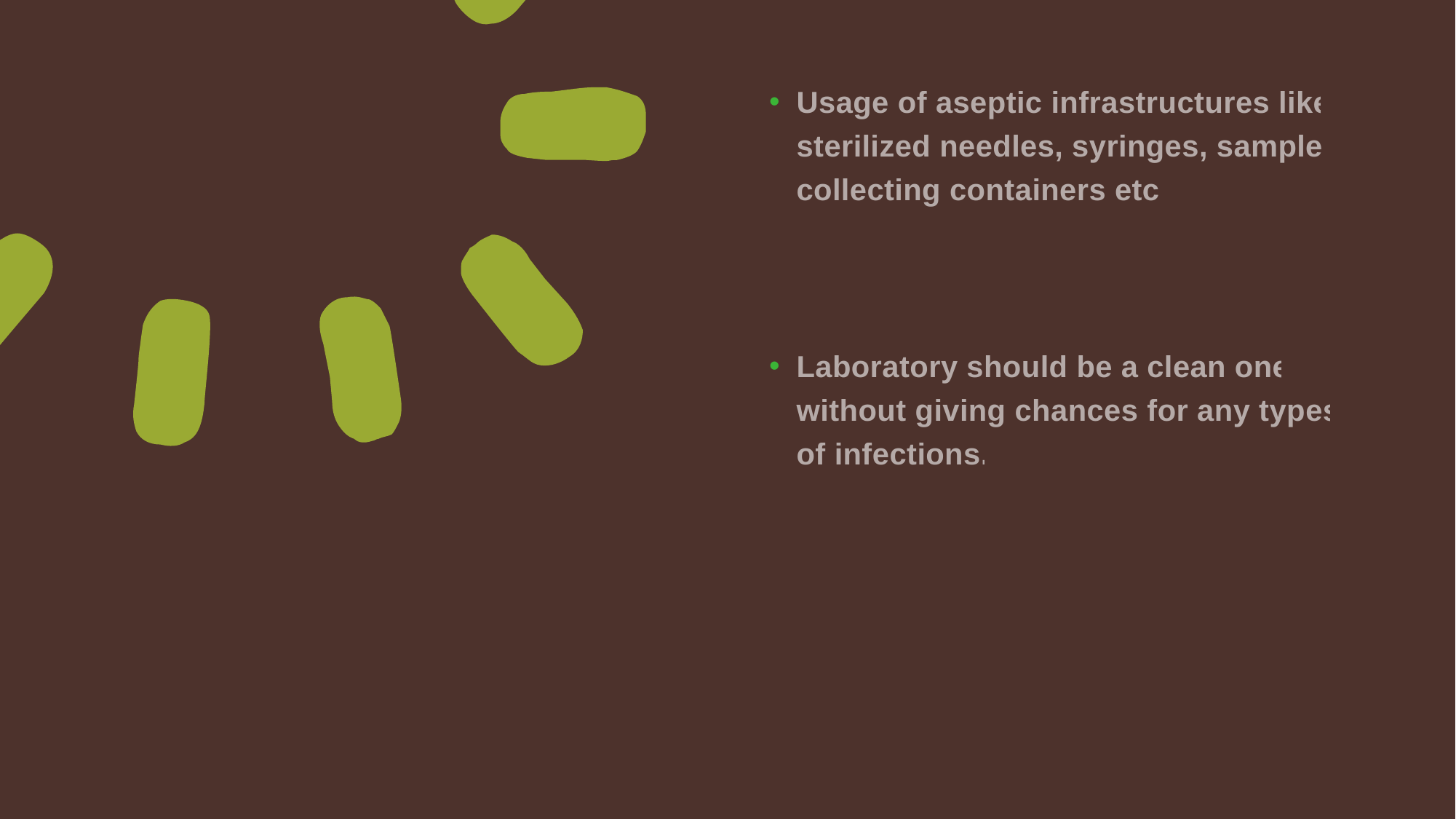

Usage of aseptic infrastructures like sterilized needles, syringes, sample-collecting containers etc.

Laboratory should be a clean one without giving chances for any types of infections.